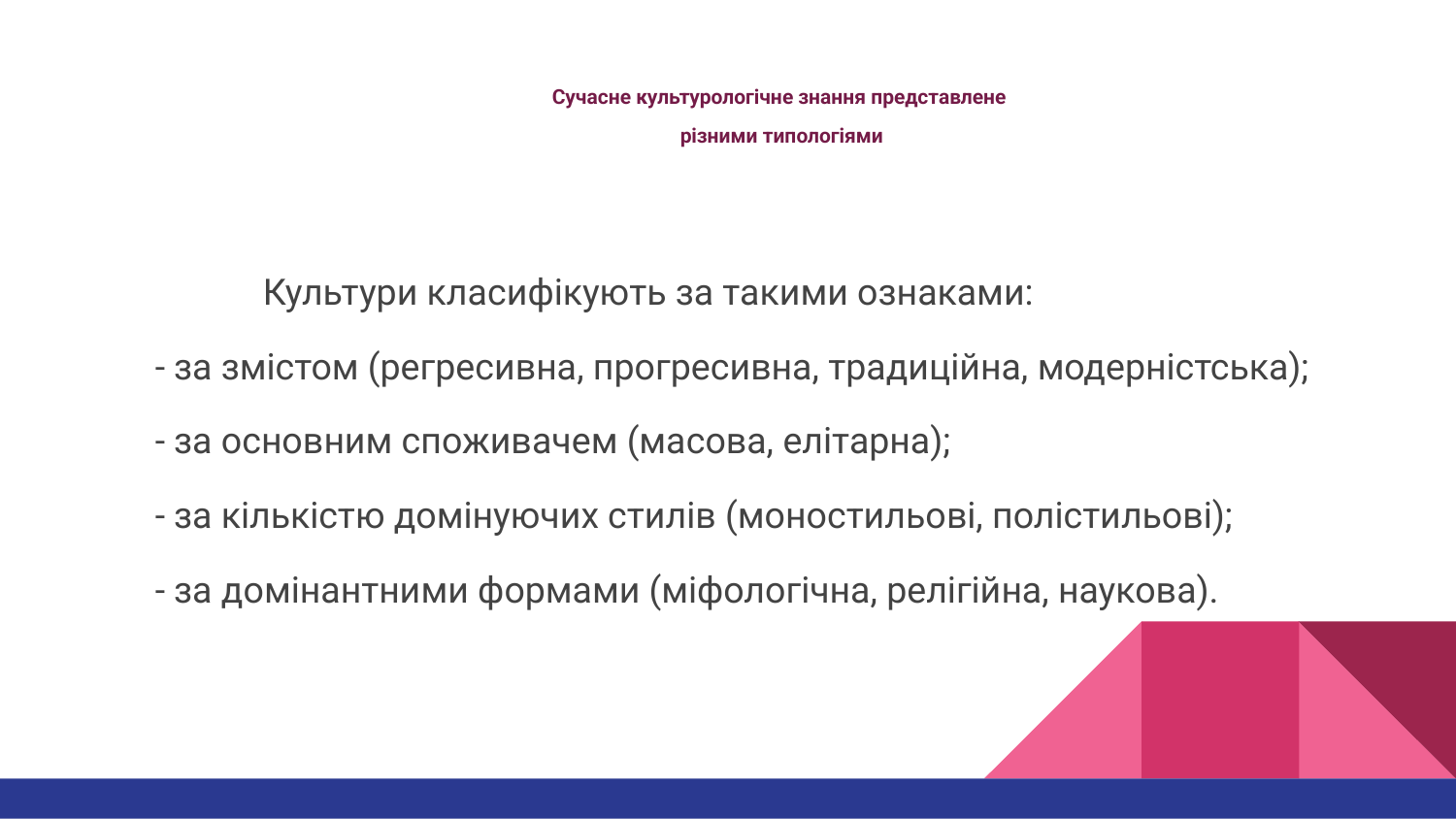

# Сучасне культурологічне знання представлене
різними типологіями
            Культури класифікують за такими ознаками:
- за змістом (регресивна, прогресивна, традиційна, модерністська);
- за основним споживачем (масова, елітарна);
- за кількістю домінуючих стилів (моностильові, полістильові);
- за домінантними формами (міфологічна, релігійна, наукова).